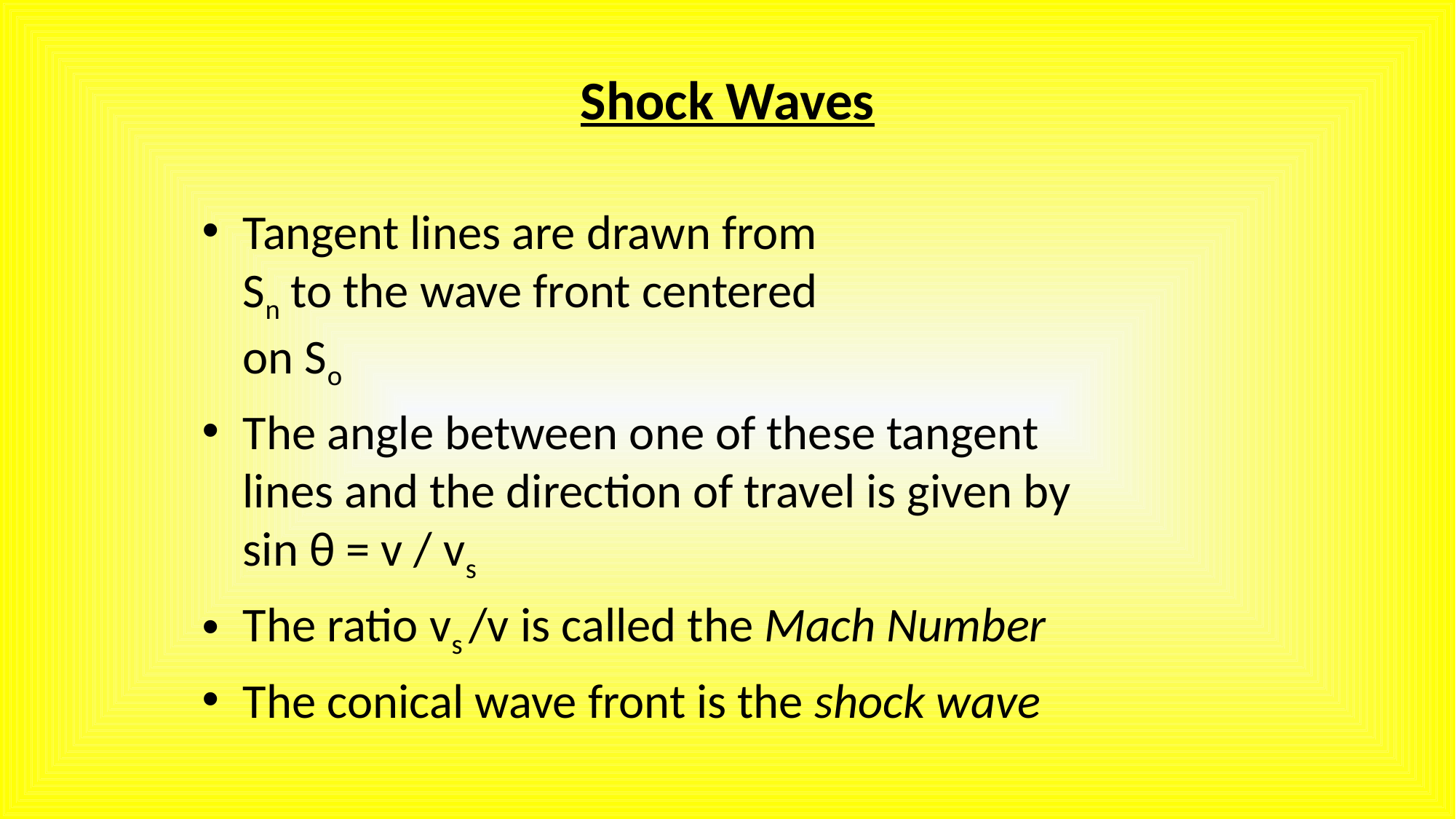

Shock Waves
Tangent lines are drawn from
Sn to the wave front centered
on So
The angle between one of these tangent lines and the direction of travel is given by sin θ = v / vs
The ratio vs /v is called the Mach Number
The conical wave front is the shock wave